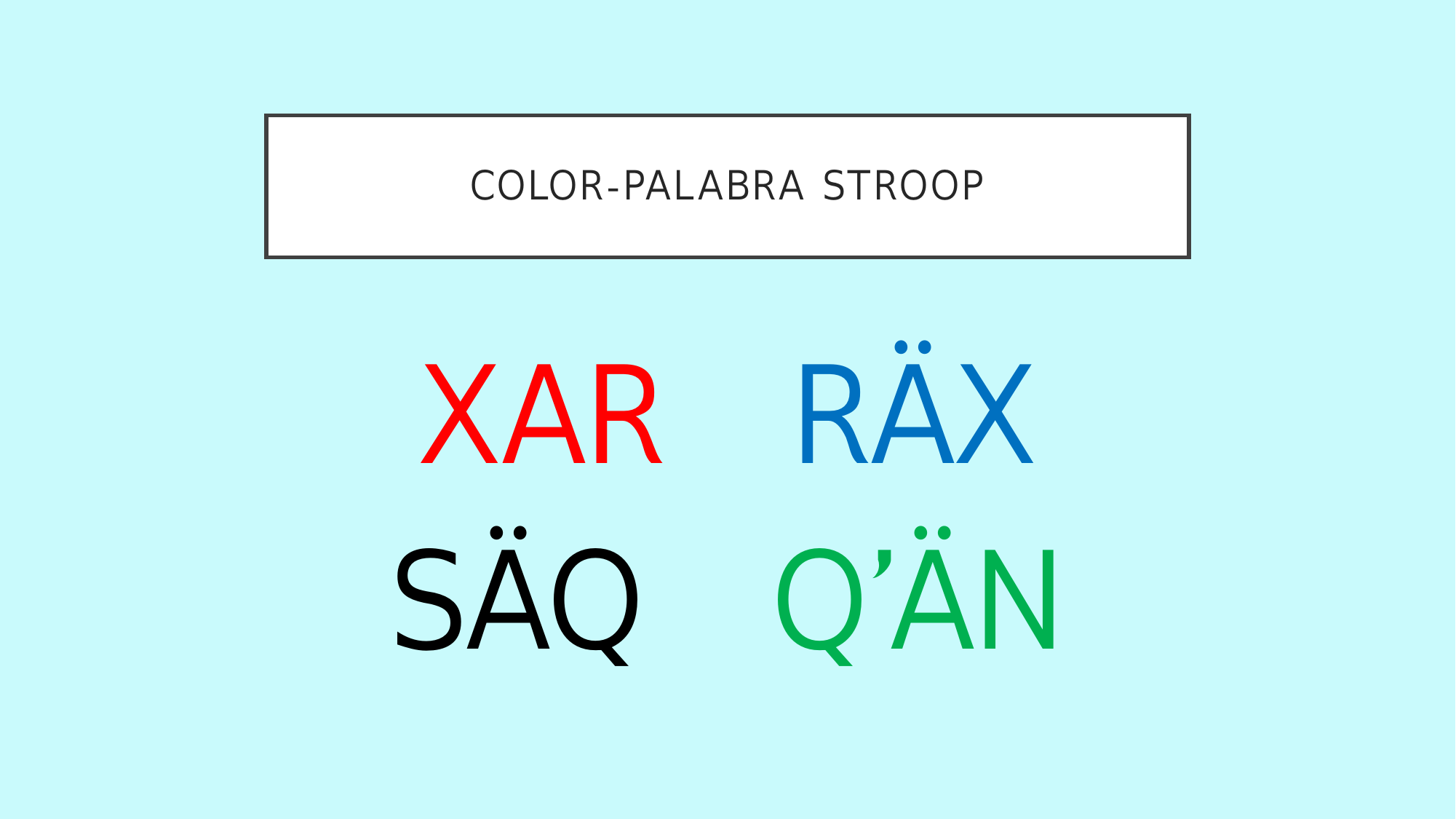

# Color-palabra STROOP
XAR   RÄX
SÄQ   Q’ÄN